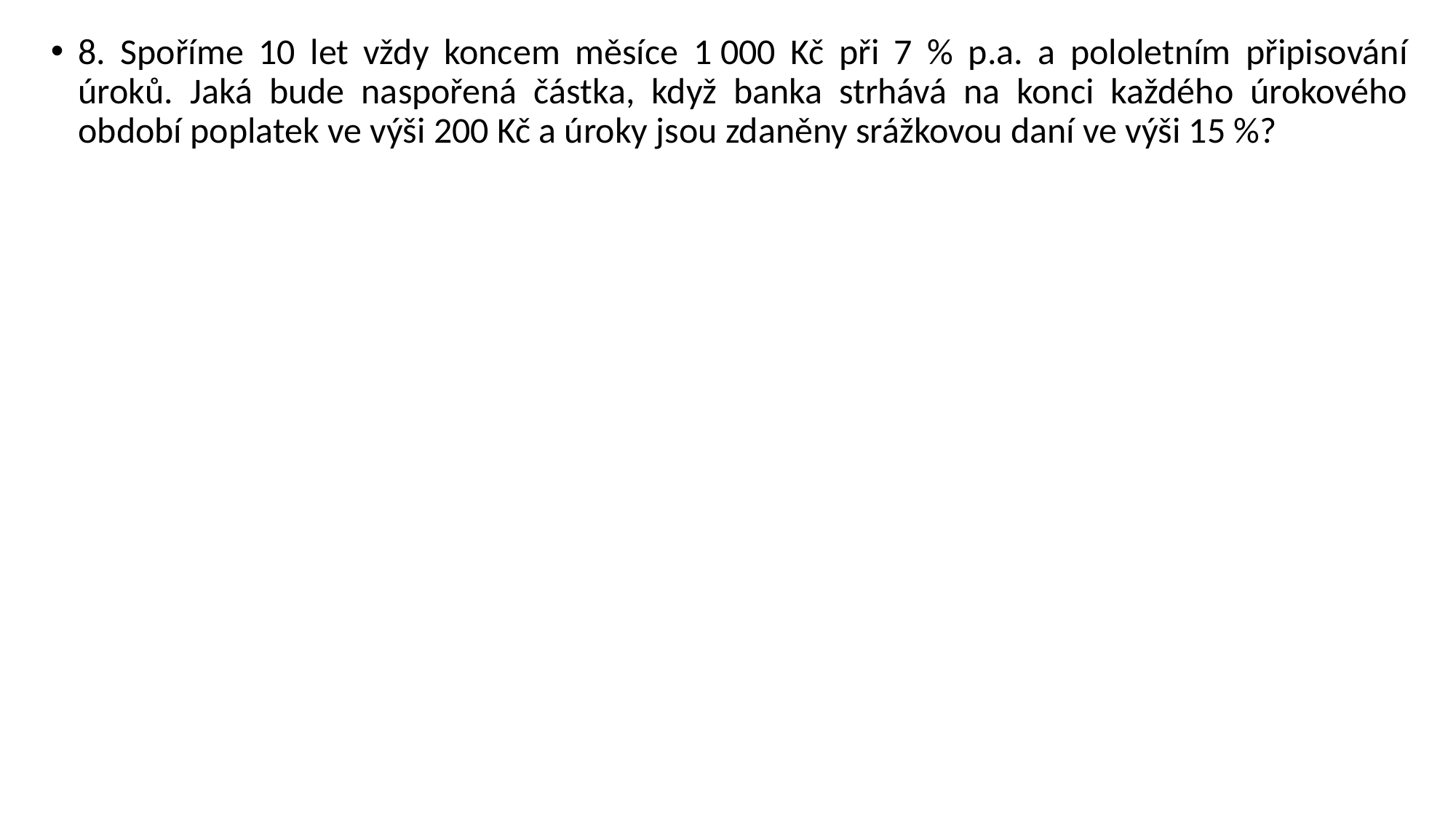

8. Spoříme 10 let vždy koncem měsíce 1 000 Kč při 7 % p.a. a pololetním připisování úroků. Jaká bude naspořená částka, když banka strhává na konci každého úrokového období poplatek ve výši 200 Kč a úroky jsou zdaněny srážkovou daní ve výši 15 %?